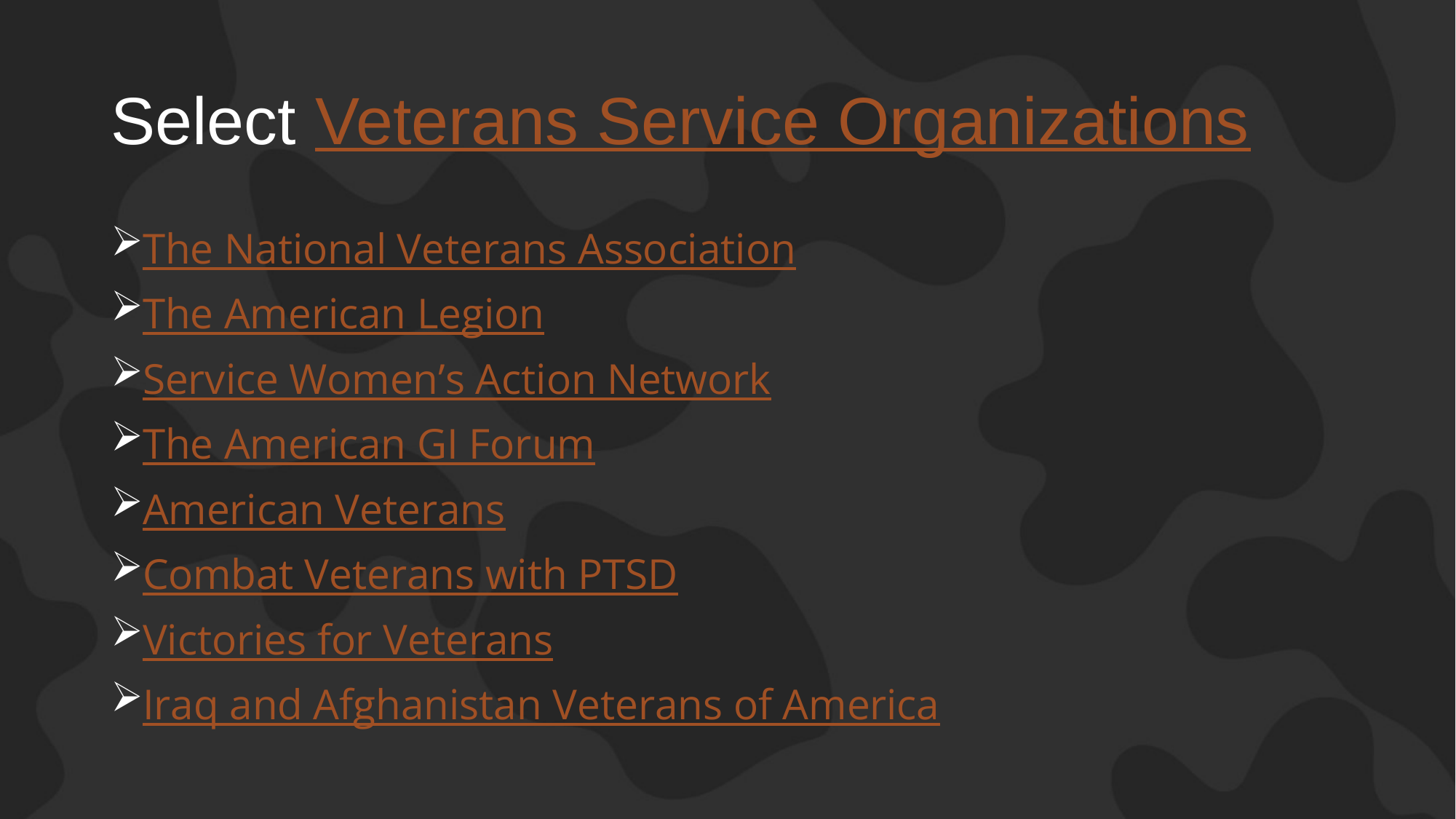

# Select Veterans Service Organizations
The National Veterans Association
The American Legion
Service Women’s Action Network
The American GI Forum
American Veterans
Combat Veterans with PTSD
Victories for Veterans
Iraq and Afghanistan Veterans of America